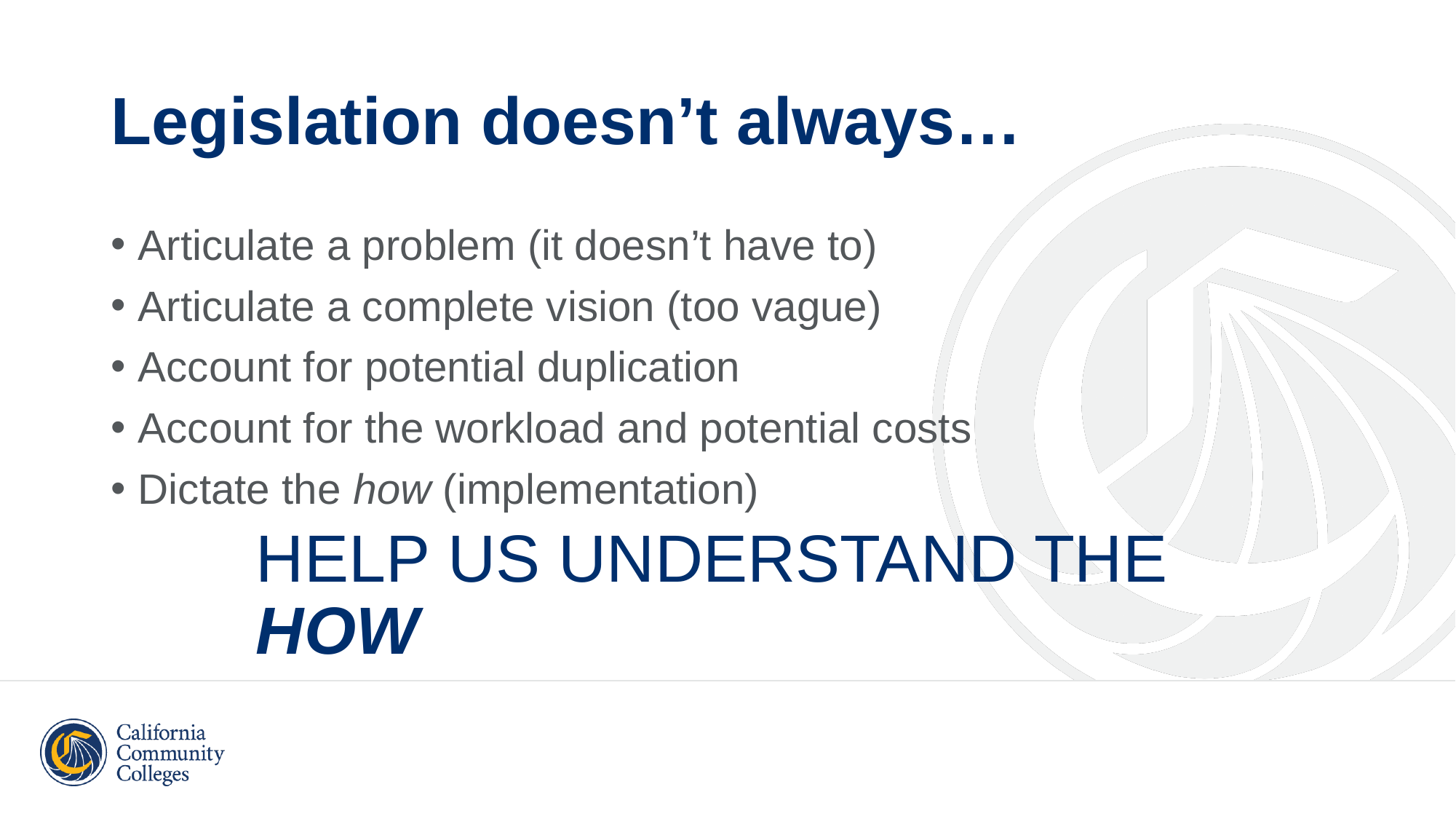

# Legislation doesn’t always…
Articulate a problem (it doesn’t have to)
Articulate a complete vision (too vague)
Account for potential duplication
Account for the workload and potential costs
Dictate the how (implementation)

HELP US UNDERSTAND THE HOW
8